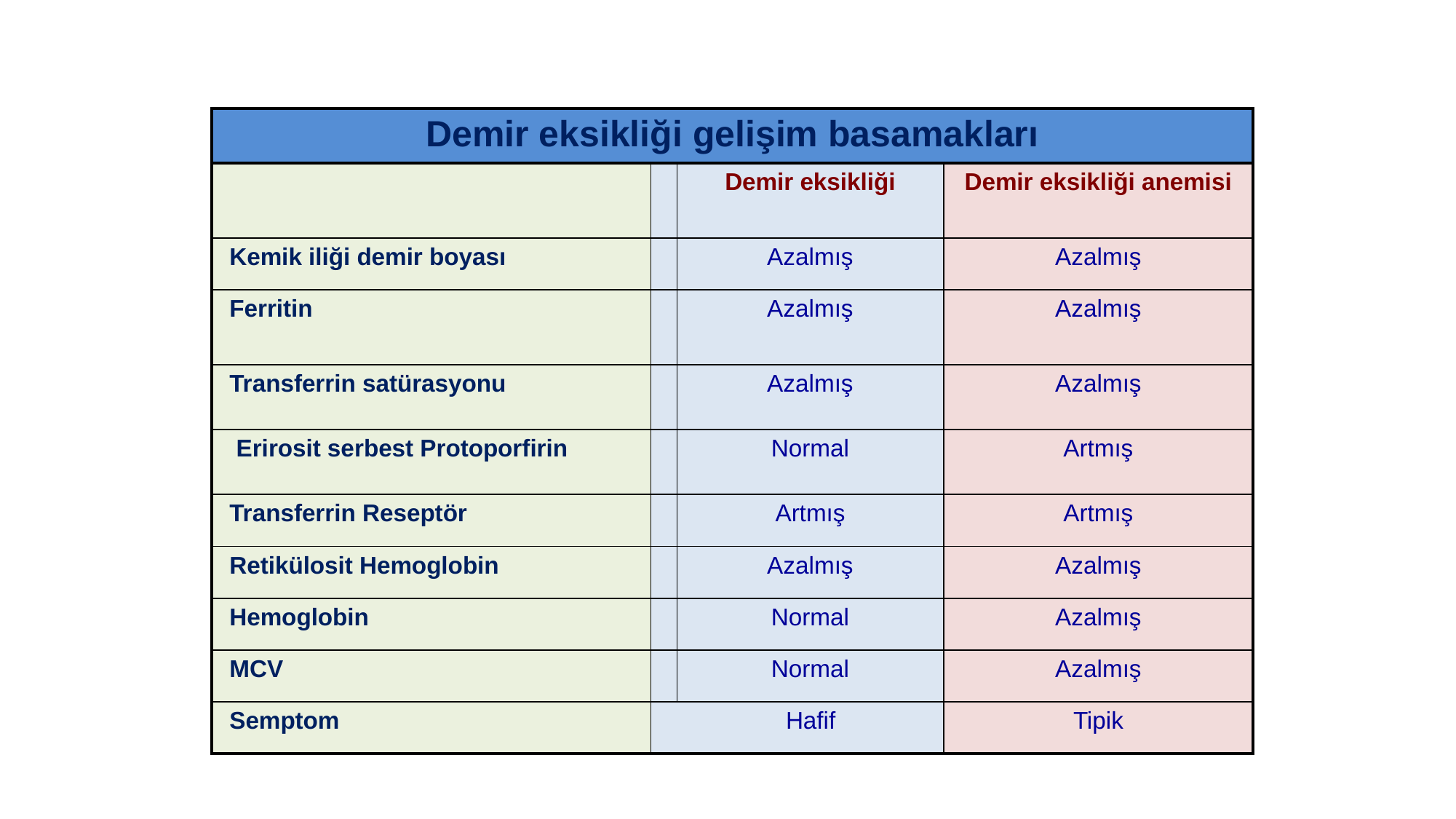

| Demir eksikliği gelişim basamakları |  |  |  |
| --- | --- | --- | --- |
|  |  | Demir eksikliği | Demir eksikliği anemisi |
| Kemik iliği demir boyası |  | Azalmış | Azalmış |
| Ferritin |  | Azalmış | Azalmış |
| Transferrin satürasyonu |  | Azalmış | Azalmış |
| Erirosit serbest Protoporfirin |  | Normal | Artmış |
| Transferrin Reseptör |  | Artmış | Artmış |
| Retikülosit Hemoglobin |  | Azalmış | Azalmış |
| Hemoglobin |  | Normal | Azalmış |
| MCV |  | Normal | Azalmış |
| Semptom | Hafif |  | Tipik |